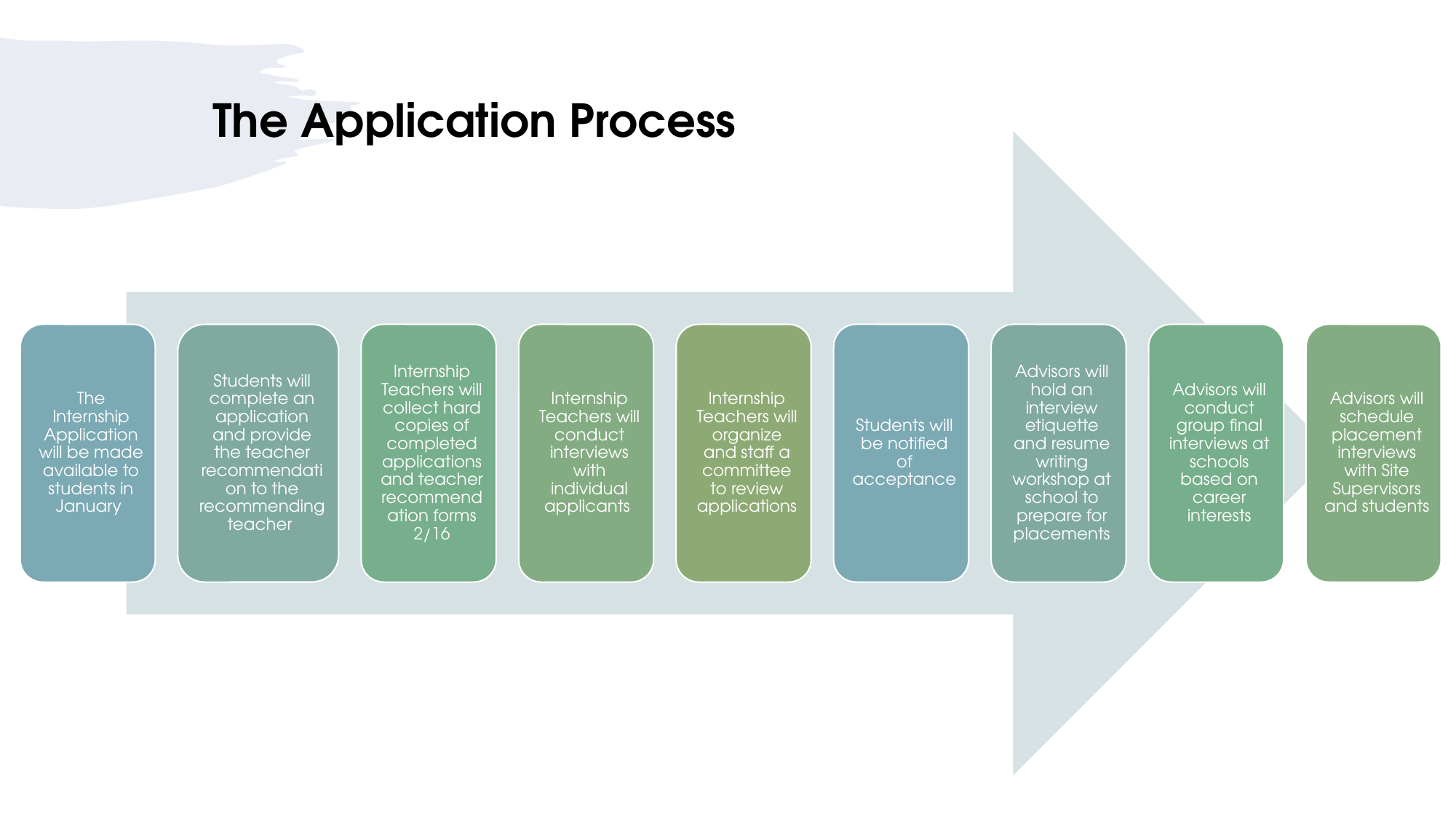

# The Application Process
The Internship Application will be made available to students in January
Students will complete an application and provide the teacher recommendation to the recommending teacher
Internship Teachers will collect hard copies of completed applications and teacher recommendation forms 2/16
Internship Teachers will conduct interviews with individual applicants
Internship Teachers will organize and staff a committee to review applications
Students will be notified of acceptance
Advisors will hold an interview etiquette and resume writing workshop at school to prepare for placements
Advisors will conduct group final interviews at schools based on career interests
Advisors will schedule placement interviews with Site Supervisors and students